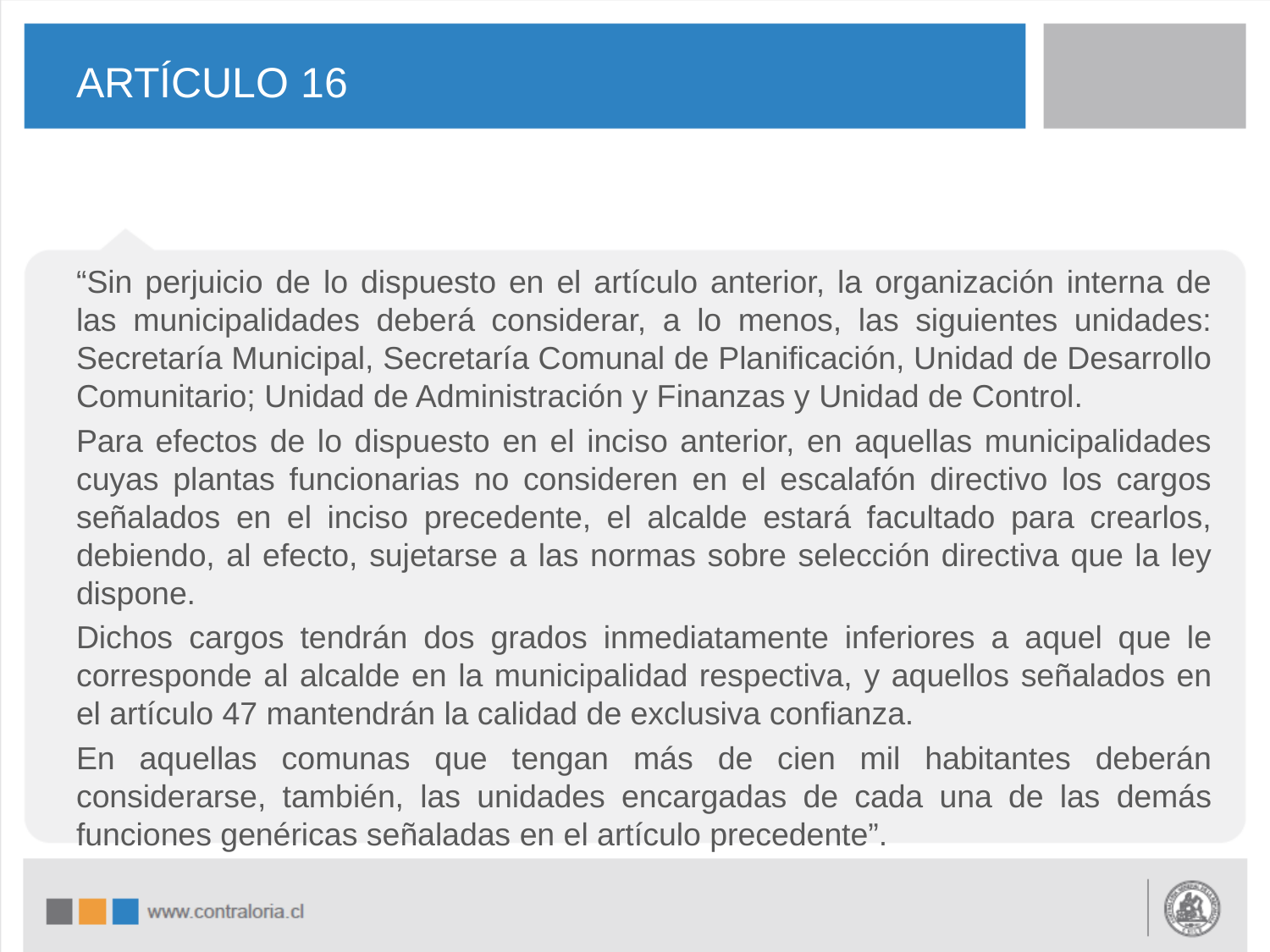

# ARTÍCULO 16
“Sin perjuicio de lo dispuesto en el artículo anterior, la organización interna de las municipalidades deberá considerar, a lo menos, las siguientes unidades: Secretaría Municipal, Secretaría Comunal de Planificación, Unidad de Desarrollo Comunitario; Unidad de Administración y Finanzas y Unidad de Control.
Para efectos de lo dispuesto en el inciso anterior, en aquellas municipalidades cuyas plantas funcionarias no consideren en el escalafón directivo los cargos señalados en el inciso precedente, el alcalde estará facultado para crearlos, debiendo, al efecto, sujetarse a las normas sobre selección directiva que la ley dispone.
Dichos cargos tendrán dos grados inmediatamente inferiores a aquel que le corresponde al alcalde en la municipalidad respectiva, y aquellos señalados en el artículo 47 mantendrán la calidad de exclusiva confianza.
En aquellas comunas que tengan más de cien mil habitantes deberán considerarse, también, las unidades encargadas de cada una de las demás funciones genéricas señaladas en el artículo precedente”.